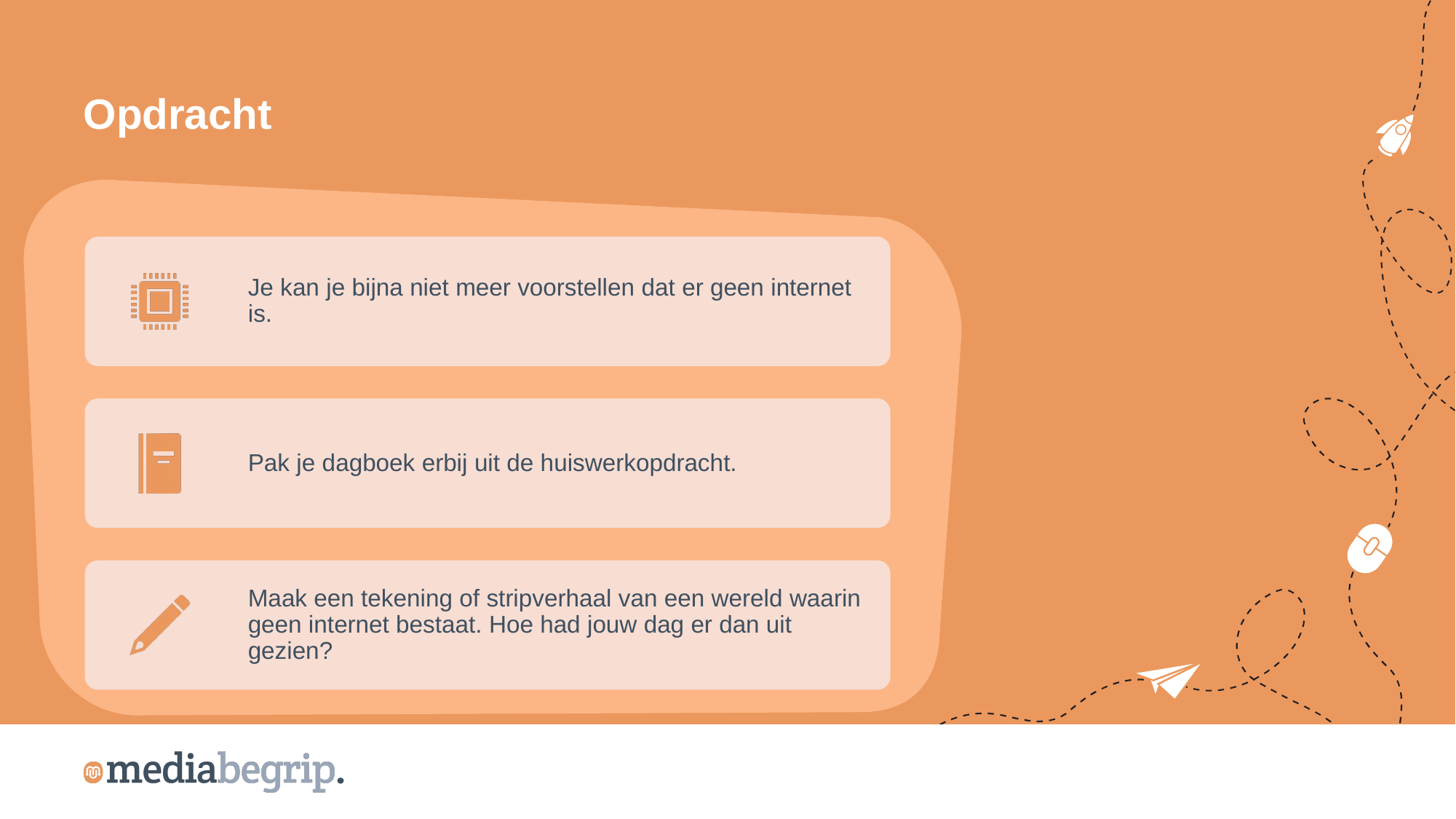

Opdracht
Je kan je bijna niet meer voorstellen dat er geen internet is.
Pak je dagboek erbij uit de huiswerkopdracht.
Maak een tekening of stripverhaal van een wereld waarin geen internet bestaat. Hoe had jouw dag er dan uit gezien?